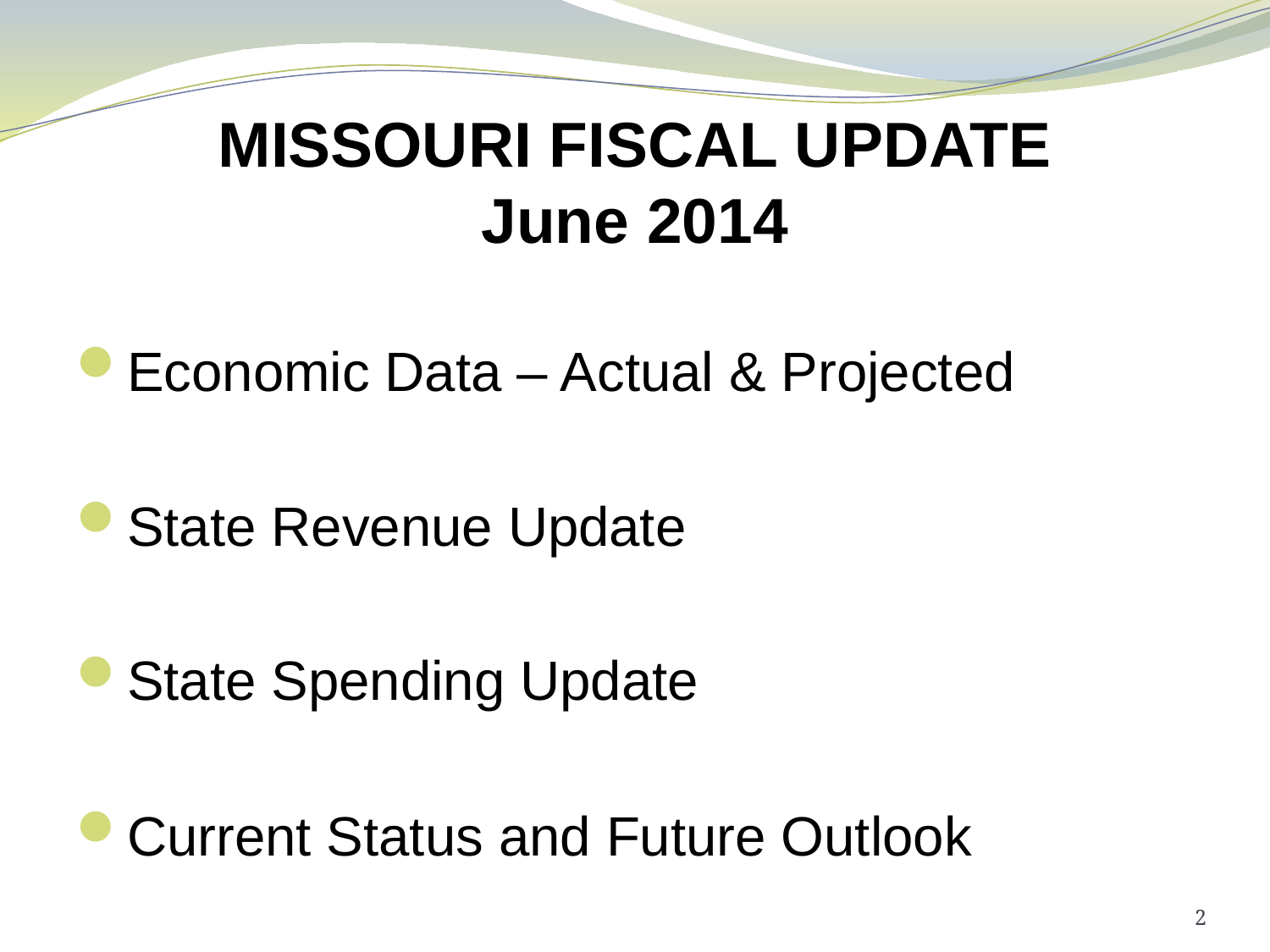

# MISSOURI FISCAL UPDATE June 2014

Economic Data – Actual & Projected

State Revenue Update

State Spending Update

Current Status and Future Outlook
2